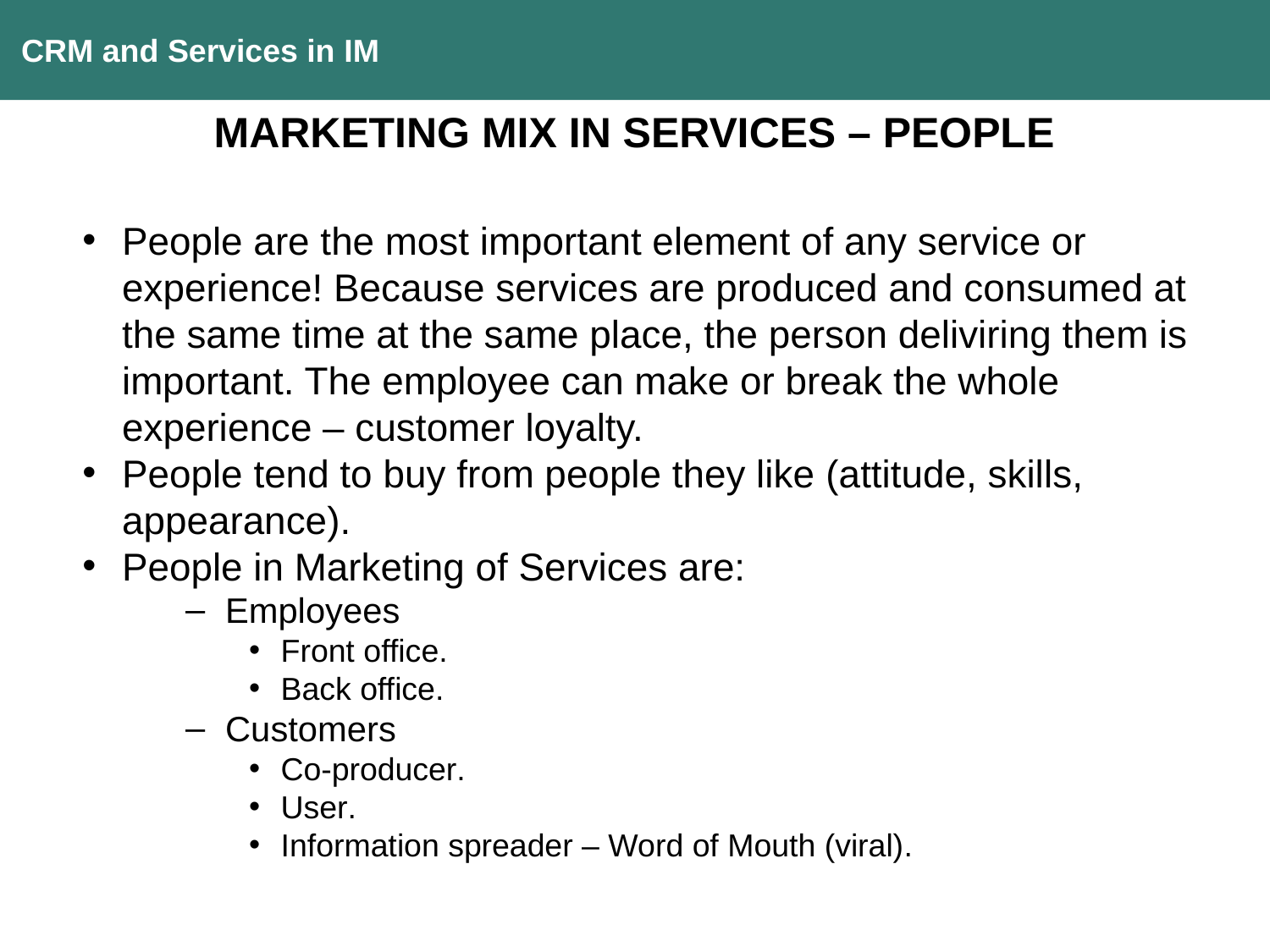

CRM and Services in IM
MARKETING MIX IN SERVICES – PEOPLE
People are the most important element of any service or experience! Because services are produced and consumed at the same time at the same place, the person deliviring them is important. The employee can make or break the whole experience – customer loyalty.
People tend to buy from people they like (attitude, skills, appearance).
People in Marketing of Services are:
Employees
Front office.
Back office.
Customers
Co-producer.
User.
Information spreader – Word of Mouth (viral).